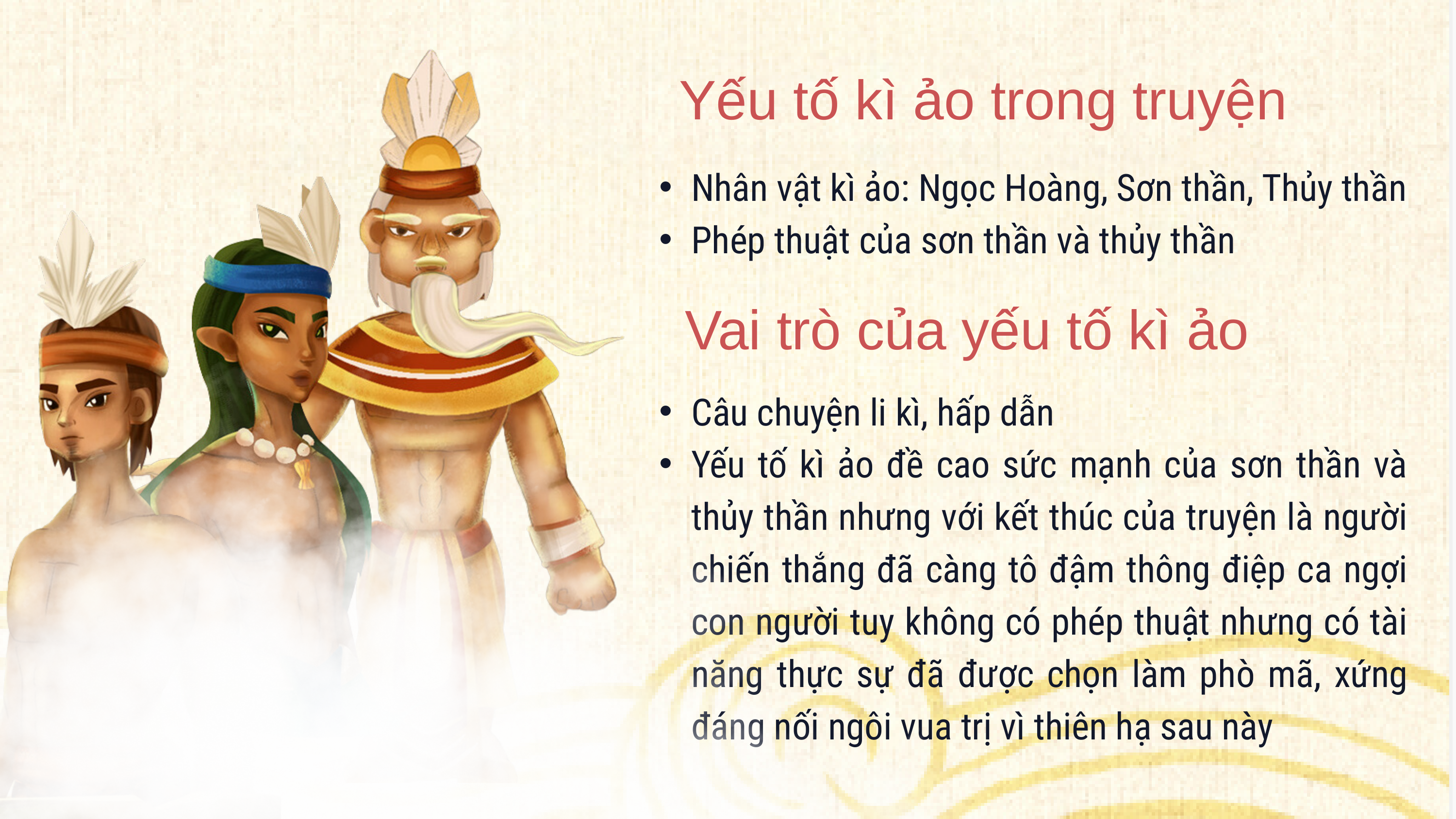

Yếu tố kì ảo trong truyện
Nhân vật kì ảo: Ngọc Hoàng, Sơn thần, Thủy thần
Phép thuật của sơn thần và thủy thần

Vai trò của yếu tố kì ảo

Câu chuyện li kì, hấp dẫn
Yếu tố kì ảo đề cao sức mạnh của sơn thần và thủy thần nhưng với kết thúc của truyện là người chiến thắng đã càng tô đậm thông điệp ca ngợi con người tuy không có phép thuật nhưng có tài năng thực sự đã được chọn làm phò mã, xứng đáng nối ngôi vua trị vì thiên hạ sau này